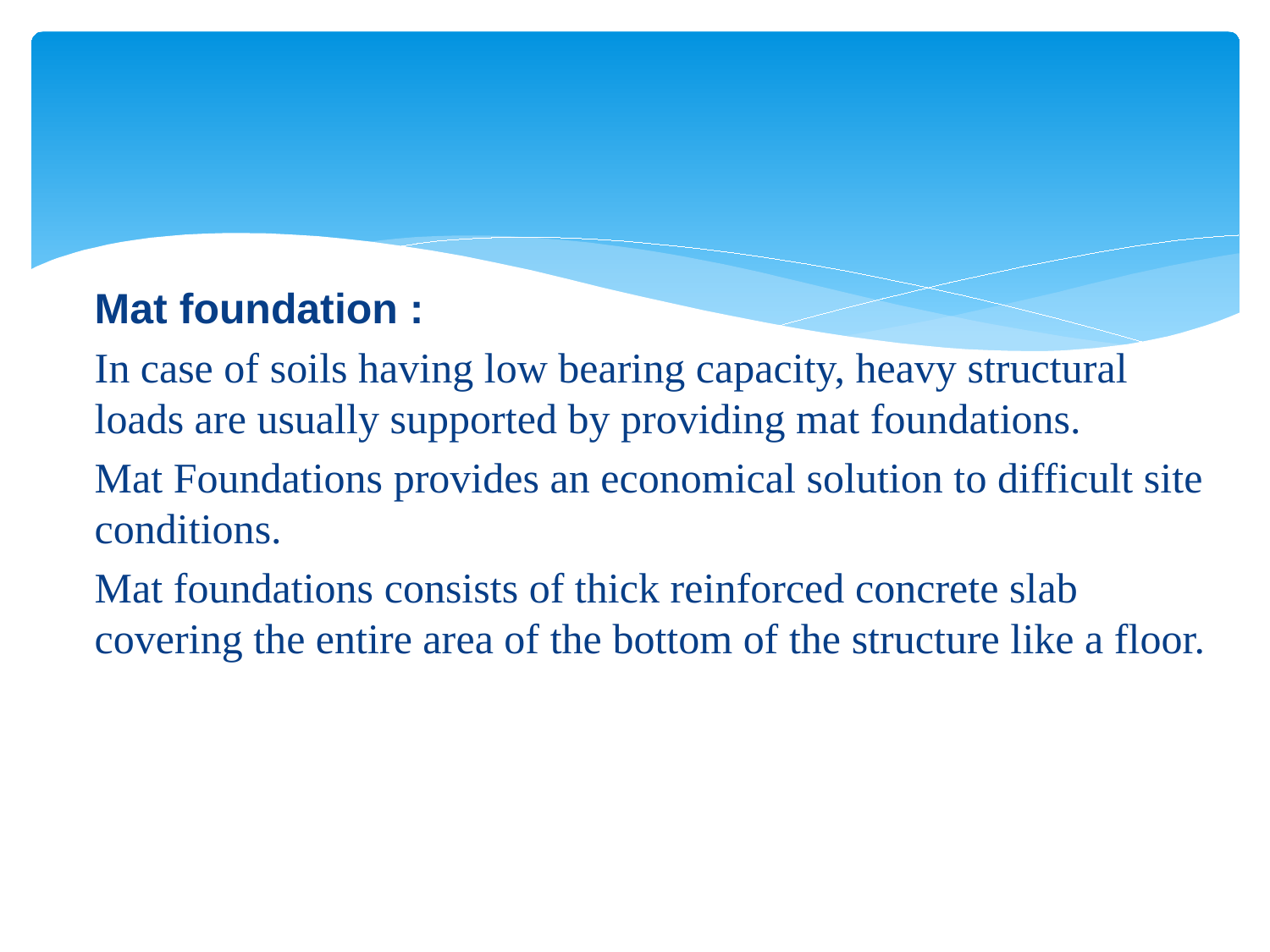

Mat foundation :
In case of soils having low bearing capacity, heavy structural loads are usually supported by providing mat foundations.
Mat Foundations provides an economical solution to difficult site conditions.
Mat foundations consists of thick reinforced concrete slab covering the entire area of the bottom of the structure like a floor.